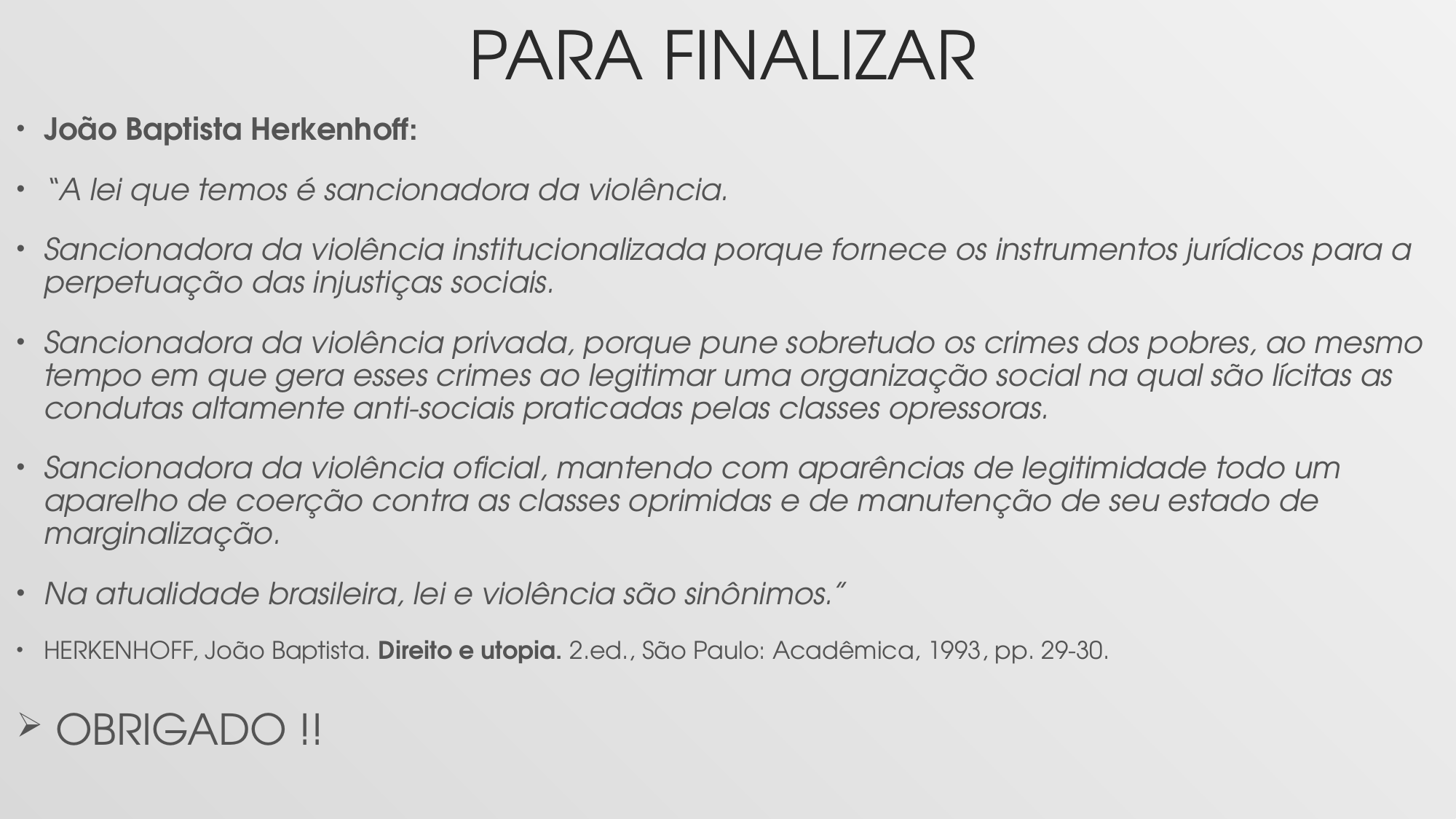

# PARA FINALIZAR
João Baptista Herkenhoff:
“A lei que temos é sancionadora da violência.
Sancionadora da violência institucionalizada porque fornece os instrumentos jurídicos para a perpetuação das injustiças sociais.
Sancionadora da violência privada, porque pune sobretudo os crimes dos pobres, ao mesmo tempo em que gera esses crimes ao legitimar uma organização social na qual são lícitas as condutas altamente anti-sociais praticadas pelas classes opressoras.
Sancionadora da violência oficial, mantendo com aparências de legitimidade todo um aparelho de coerção contra as classes oprimidas e de manutenção de seu estado de marginalização.
Na atualidade brasileira, lei e violência são sinônimos.”
HERKENHOFF, João Baptista. Direito e utopia. 2.ed., São Paulo: Acadêmica, 1993, pp. 29-30.

 OBRIGADO !!